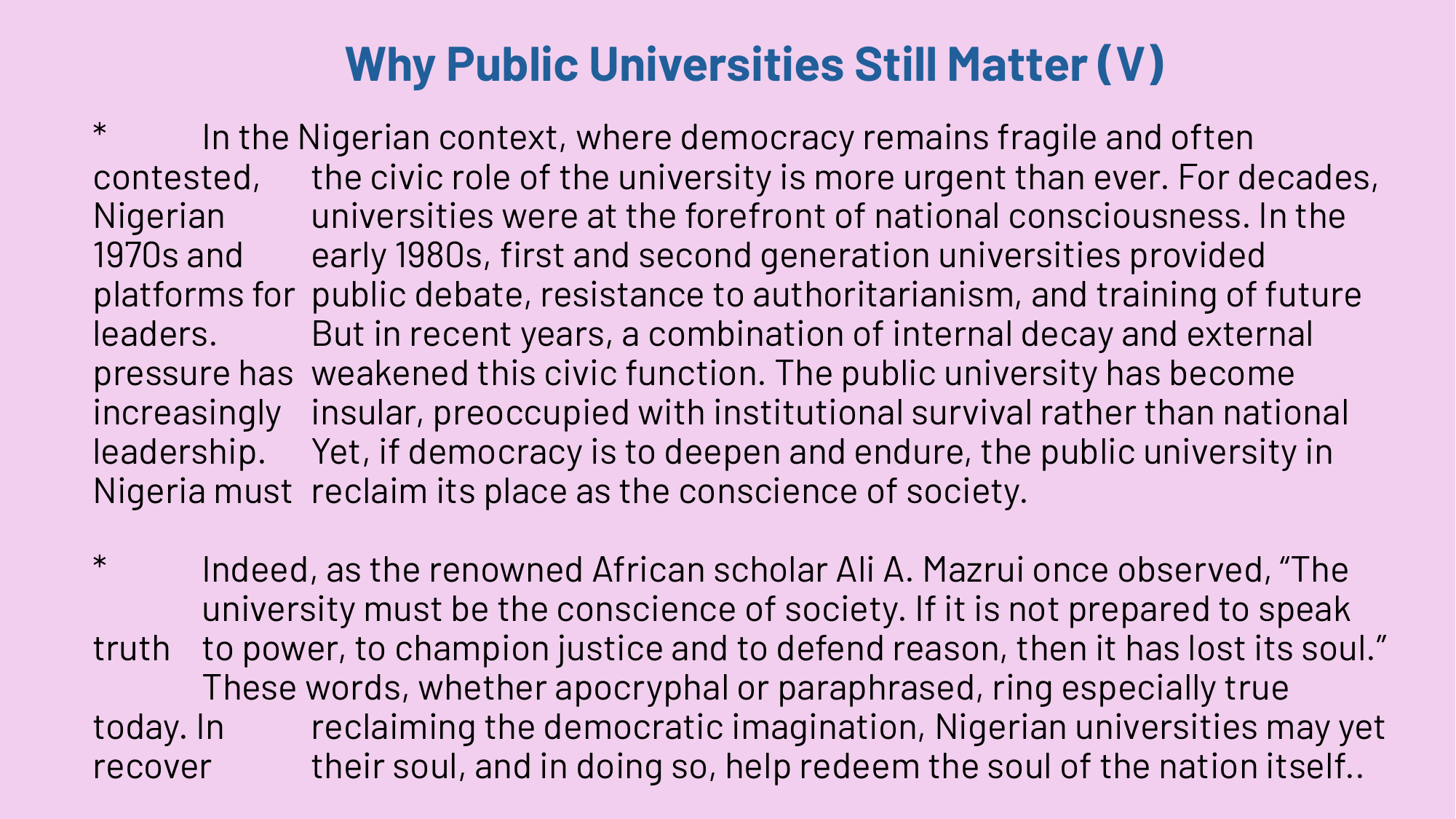

Why Public Universities Still Matter (V)
# *	In the Nigerian context, where democracy remains fragile and often contested, 	the civic role of the university is more urgent than ever. For decades, Nigerian 	universities were at the forefront of national consciousness. In the 1970s and 	early 1980s, first and second generation universities provided platforms for 	public debate, resistance to authoritarianism, and training of future leaders. 	But in recent years, a combination of internal decay and external pressure has 	weakened this civic function. The public university has become increasingly 	insular, preoccupied with institutional survival rather than national leadership. 	Yet, if democracy is to deepen and endure, the public university in Nigeria must 	reclaim its place as the conscience of society. *	Indeed, as the renowned African scholar Ali A. Mazrui once observed, “The 	university must be the conscience of society. If it is not prepared to speak truth 	to power, to champion justice and to defend reason, then it has lost its soul.” 	These words, whether apocryphal or paraphrased, ring especially true today. In 	reclaiming the democratic imagination, Nigerian universities may yet recover 	their soul, and in doing so, help redeem the soul of the nation itself..